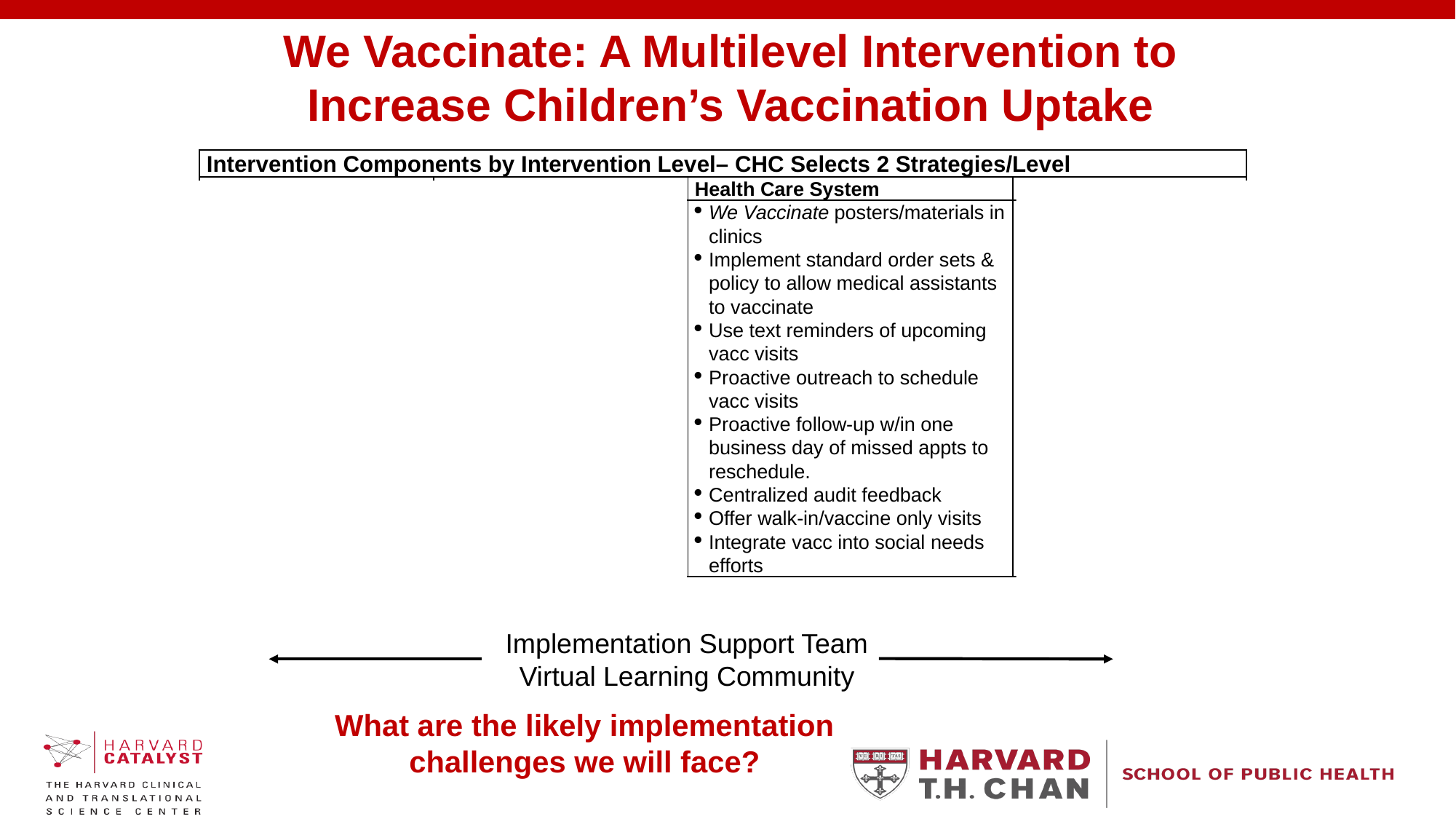

# We Vaccinate: A Multilevel Intervention to Increase Children’s Vaccination Uptake
| Intervention Components by Intervention Level– CHC Selects 2 Strategies/Level |  |  |  |
| --- | --- | --- | --- |
| Parent | Provider | Health Care System | Coalitions/Partnerships |
| We Vaccinate materials in clinics Text reminders Access to resources to address social needs | Strong recommendation language, effective strategies to address parental concerns EHR vaccination module to track vaccination needs to each visit, reduce missed vacc opportunities Centralized audit feedback Discuss vaccination in prenatal care | We Vaccinate posters/materials in clinics Implement standard order sets & policy to allow medical assistants to vaccinate Use text reminders of upcoming vacc visits Proactive outreach to schedule vacc visits Proactive follow-up w/in one business day of missed appts to reschedule. Centralized audit feedback Offer walk-in/vaccine only visits Integrate vacc into social needs efforts | Toolkit for pro-vaccine social media and other communication activities We Vaccinate materials for use in schools and at community events Support for coalition activities |

Implementation Support Team
Virtual Learning Community
What are the likely implementation challenges we will face?